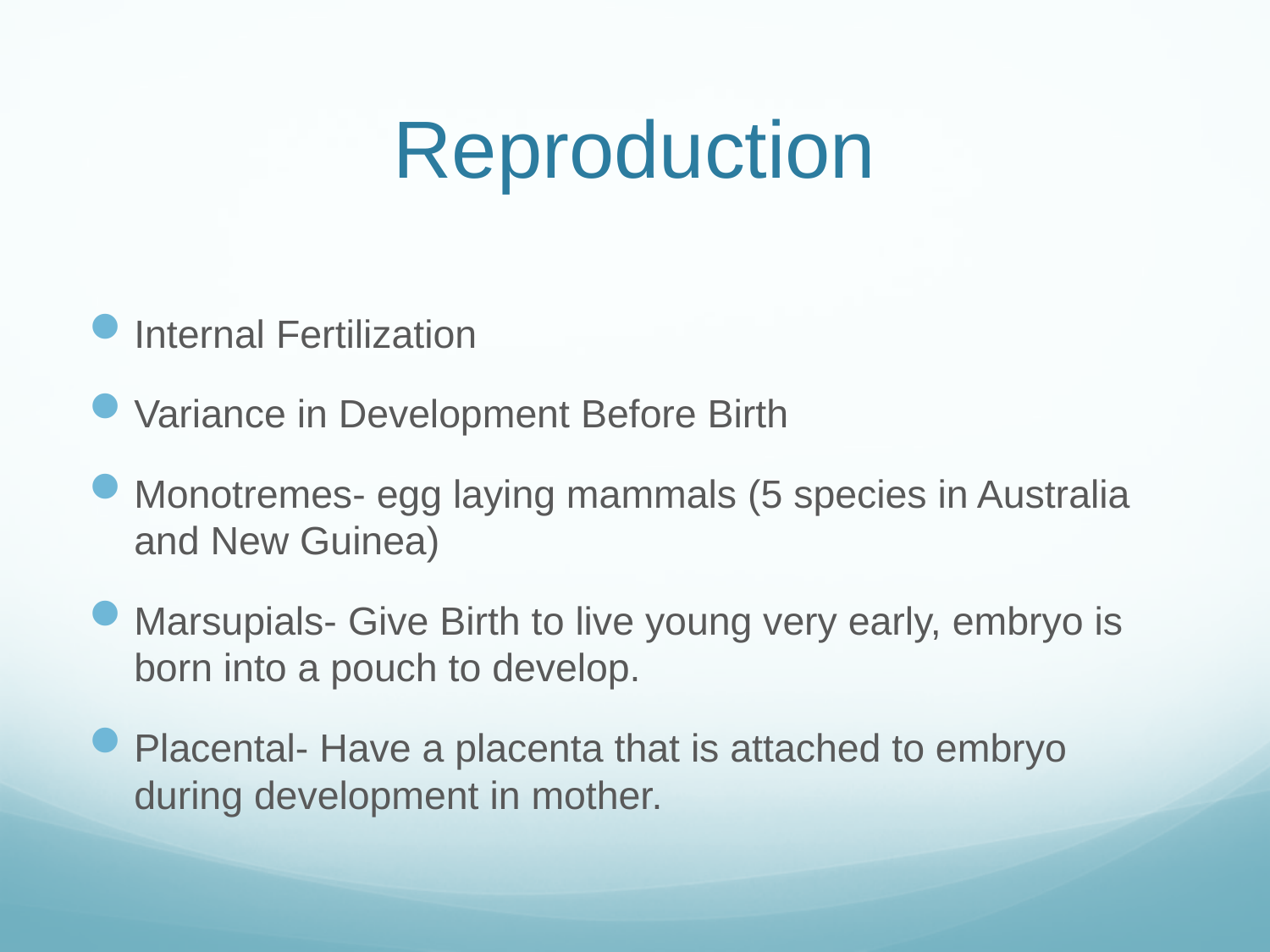

# Reproduction

Internal Fertilization
Variance in Development Before Birth
Monotremes- egg laying mammals (5 species in Australia and New Guinea)
Marsupials- Give Birth to live young very early, embryo is born into a pouch to develop.
Placental- Have a placenta that is attached to embryo during development in mother.